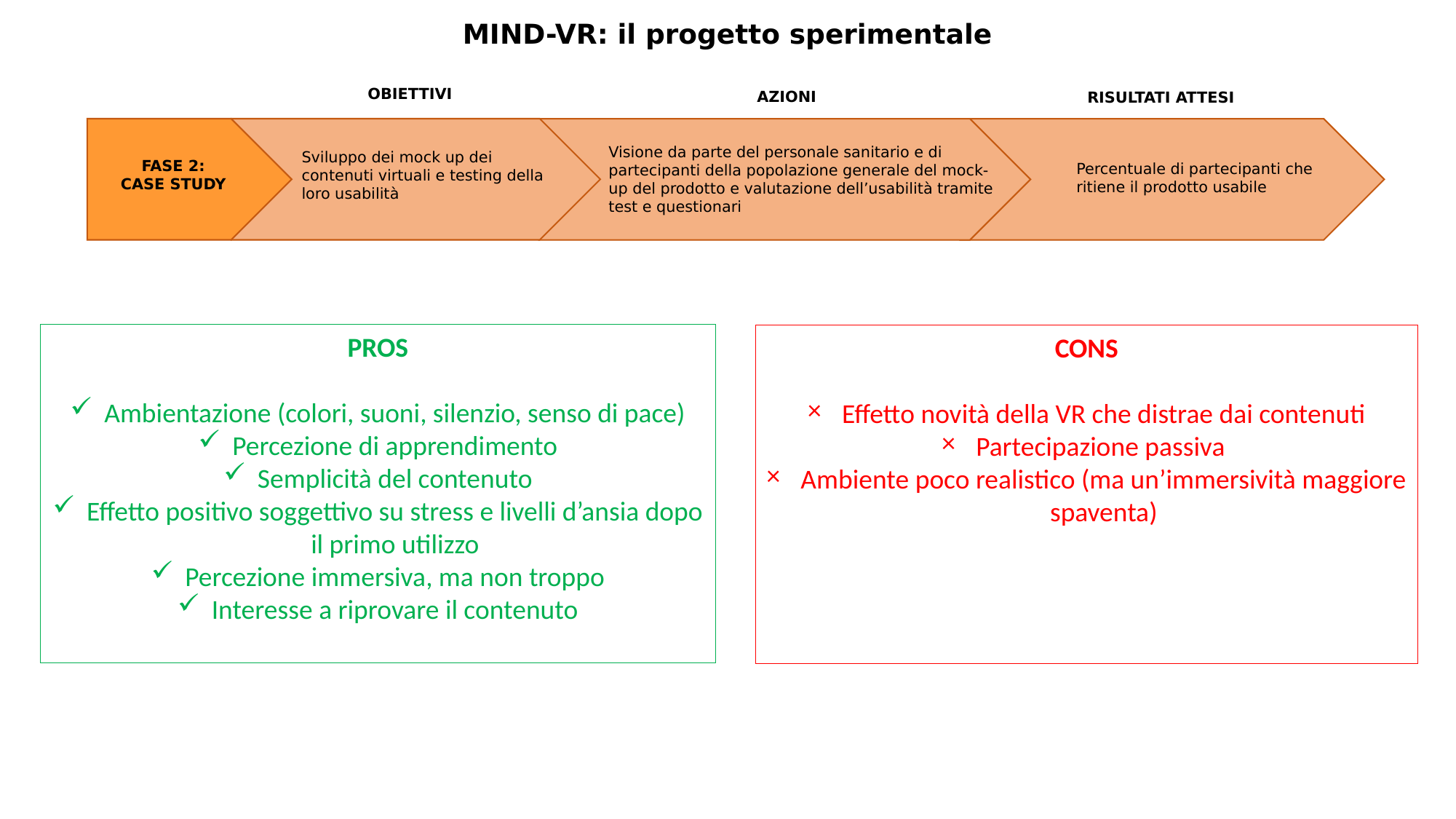

MIND-VR: il progetto sperimentale
OBIETTIVI
AZIONI
RISULTATI ATTESI

Visione da parte del personale sanitario e di partecipanti della popolazione generale del mock-up del prodotto e valutazione dell’usabilità tramite test e questionari
Sviluppo dei mock up dei contenuti virtuali e testing della loro usabilità
FASE 2:
CASE STUDY
Percentuale di partecipanti che ritiene il prodotto usabile
PROS

Ambientazione (colori, suoni, silenzio, senso di pace)
Percezione di apprendimento
Semplicità del contenuto
Effetto positivo soggettivo su stress e livelli d’ansia dopo il primo utilizzo
Percezione immersiva, ma non troppo
Interesse a riprovare il contenuto

CONS

Effetto novità della VR che distrae dai contenuti
Partecipazione passiva
Ambiente poco realistico (ma un’immersività maggiore spaventa)